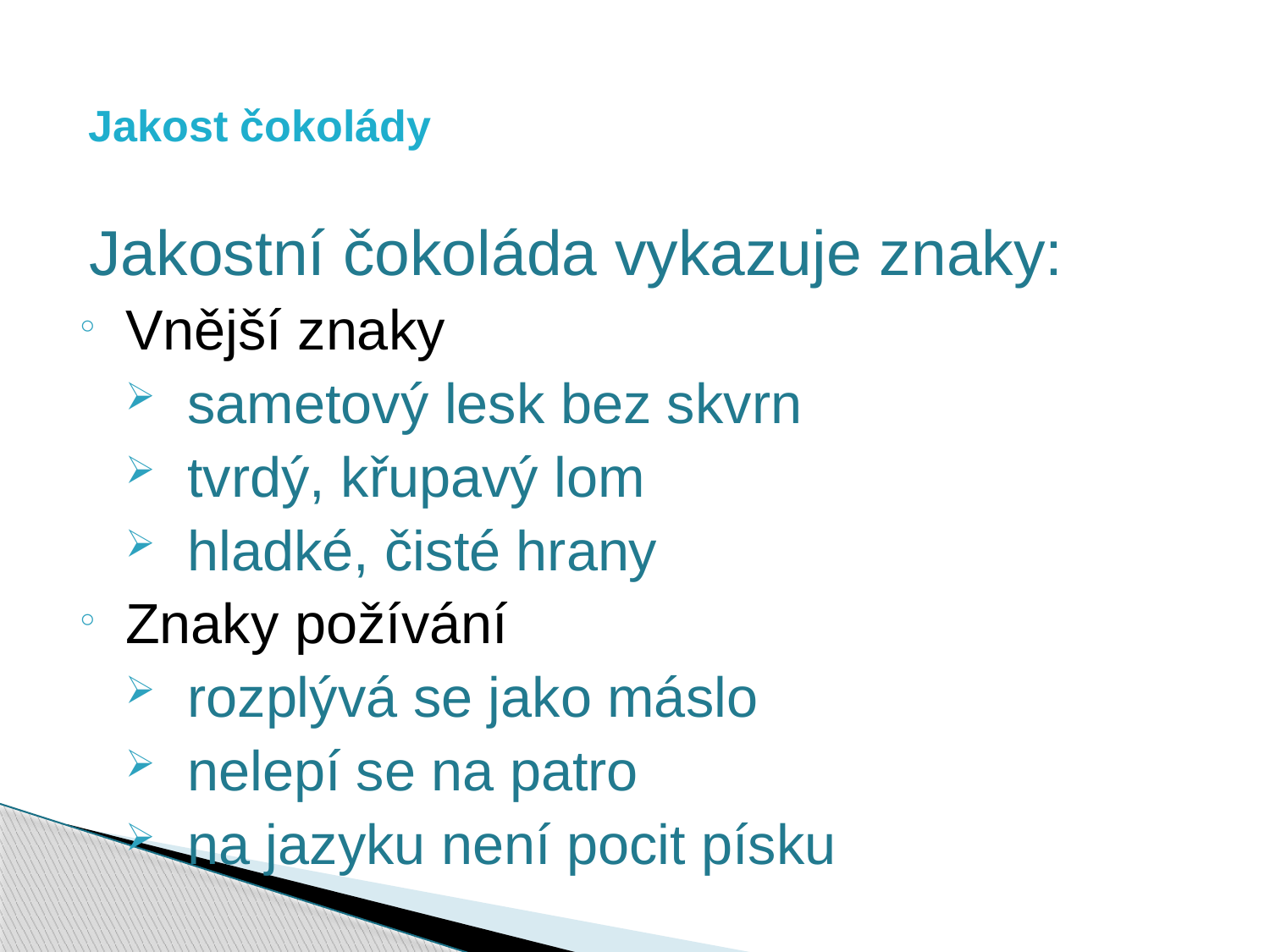

# Jakost čokolády
Jakostní čokoláda vykazuje znaky:
Vnější znaky
sametový lesk bez skvrn
tvrdý, křupavý lom
hladké, čisté hrany
Znaky požívání
rozplývá se jako máslo
nelepí se na patro
na jazyku není pocit písku